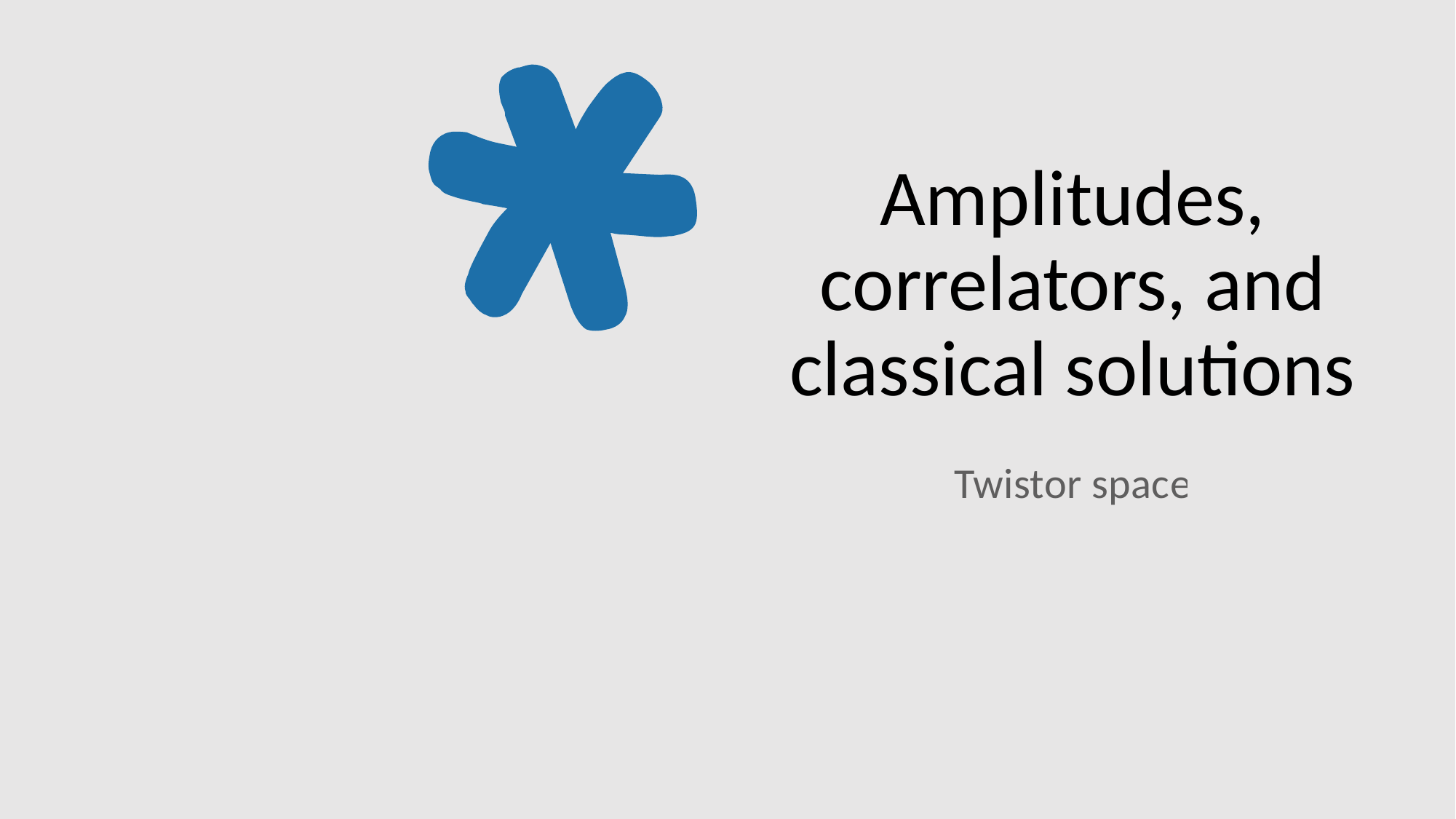

# Amplitudes, correlators, and classical solutions
Twistor space